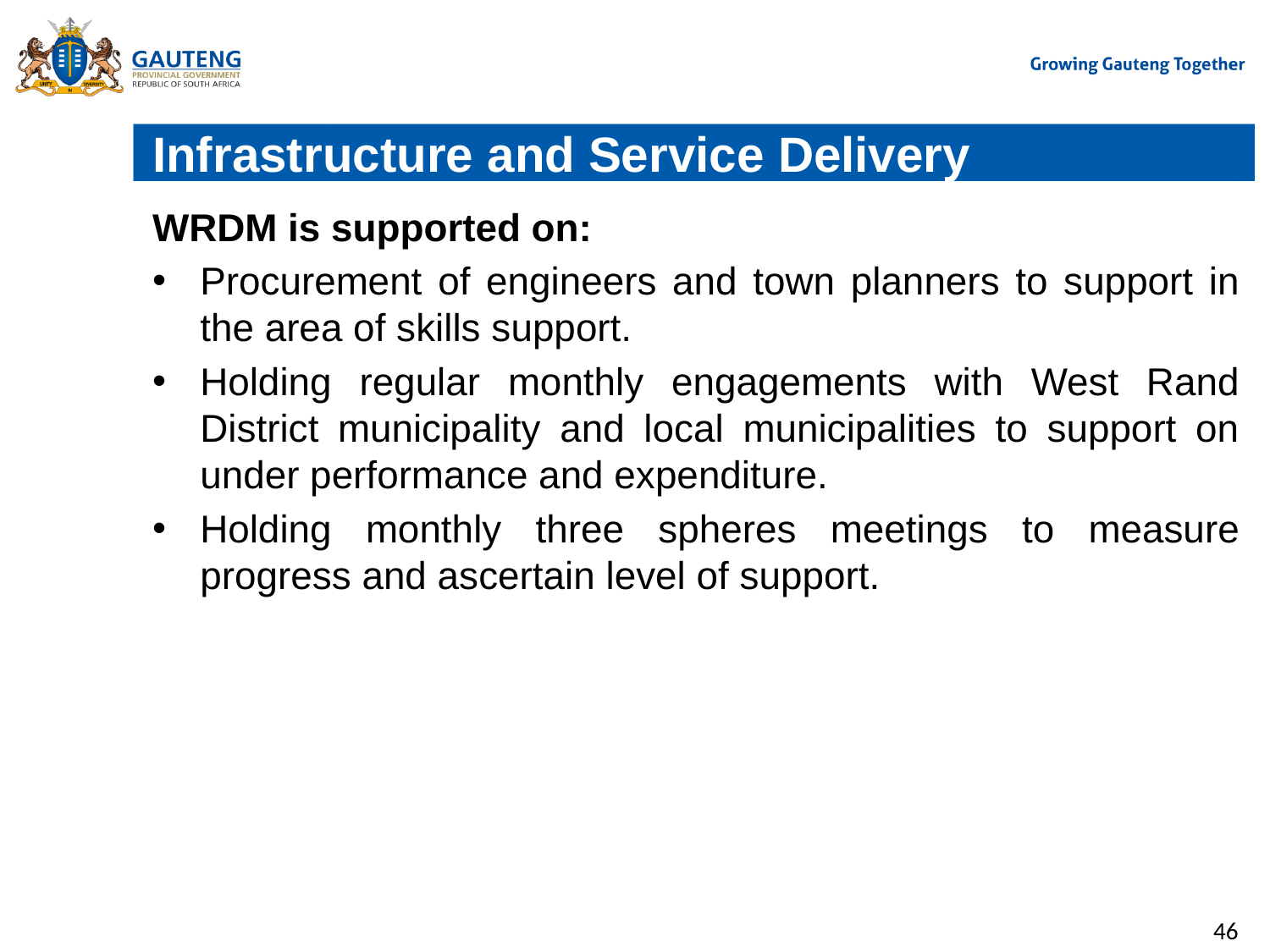

# Infrastructure and Service Delivery
WRDM is supported on:
Procurement of engineers and town planners to support in the area of skills support.
Holding regular monthly engagements with West Rand District municipality and local municipalities to support on under performance and expenditure.
Holding monthly three spheres meetings to measure progress and ascertain level of support.

46